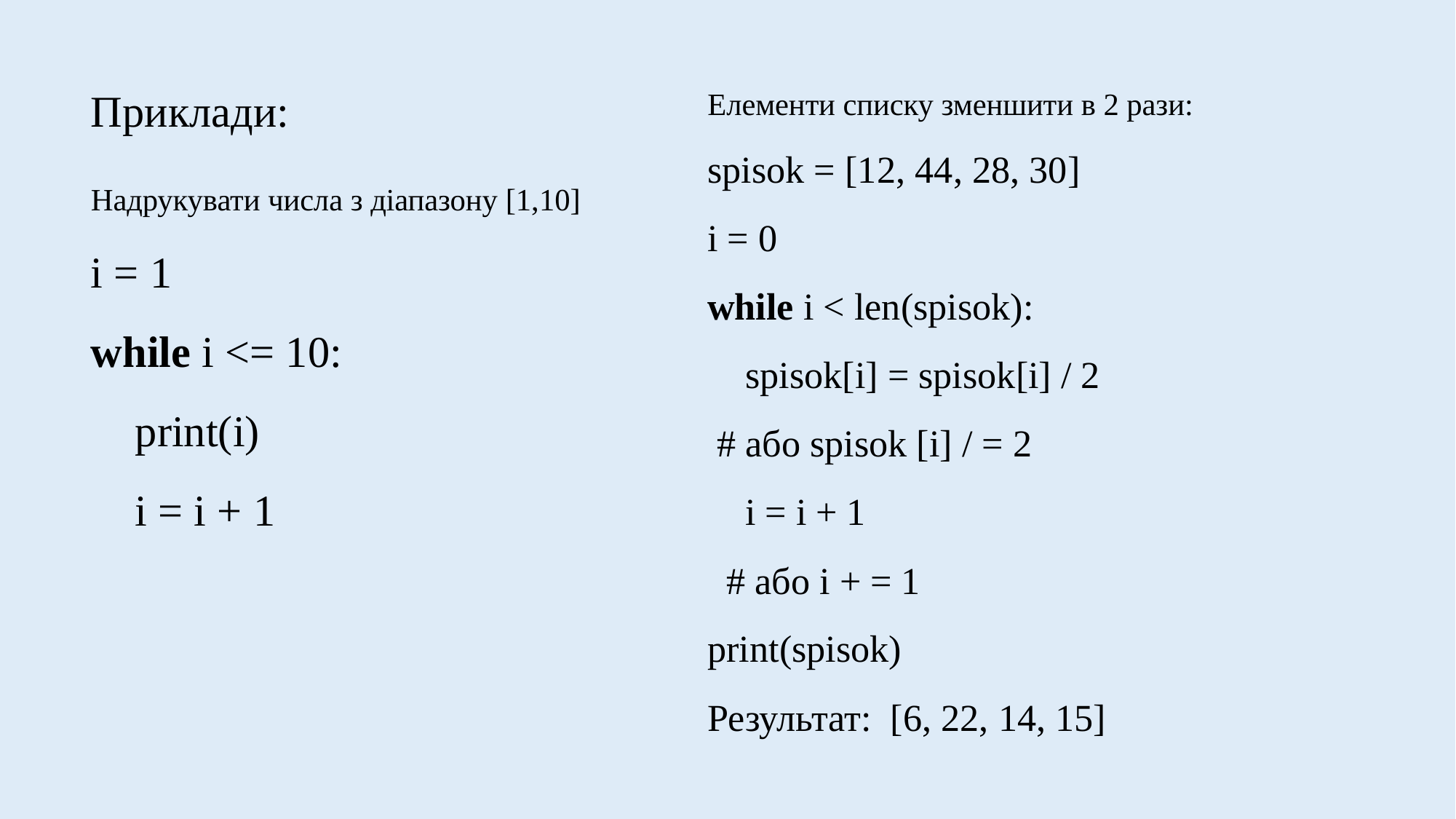

Приклади:

Надрукувати числа з діапазону [1,10]
i = 1
while i <= 10:
    print(i)
    i = i + 1

Елементи списку зменшити в 2 рази:
spisok = [12, 44, 28, 30]
i = 0
while i < len(spisok):
    spisok[i] = spisok[i] / 2
 # або spisok [i] / = 2
    i = i + 1
  # або i + = 1
print(spisok)
Результат:  [6, 22, 14, 15]